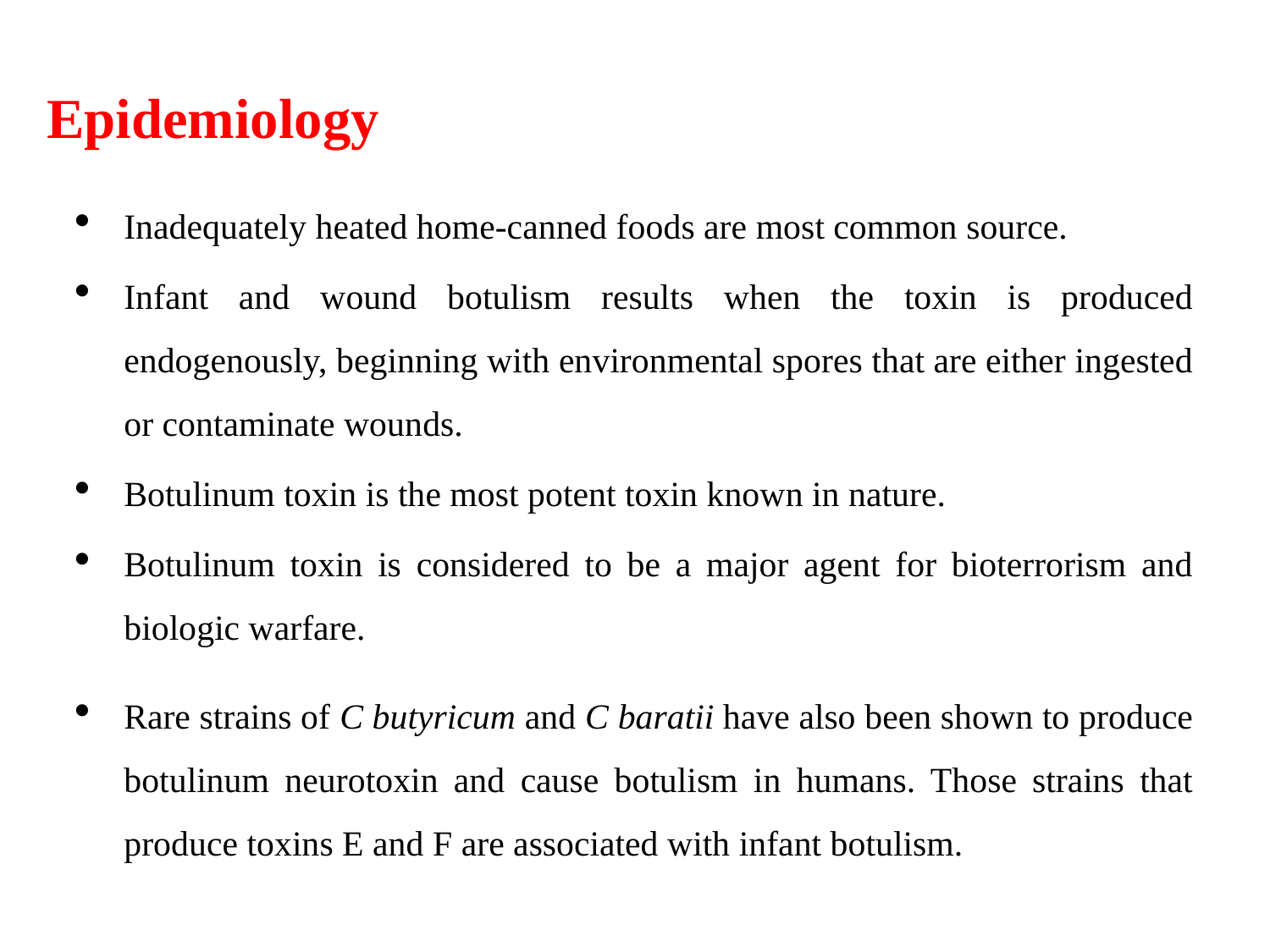

Epidemiology
Inadequately heated home-canned foods are most common source.
Infant and wound botulism results when the toxin is produced endogenously, beginning with environmental spores that are either ingested or contaminate wounds.
Botulinum toxin is the most potent toxin known in nature.
Botulinum toxin is considered to be a major agent for bioterrorism and biologic warfare.
Rare strains of C butyricum and C baratii have also been shown to produce botulinum neurotoxin and cause botulism in humans. Those strains that produce toxins E and F are associated with infant botulism.